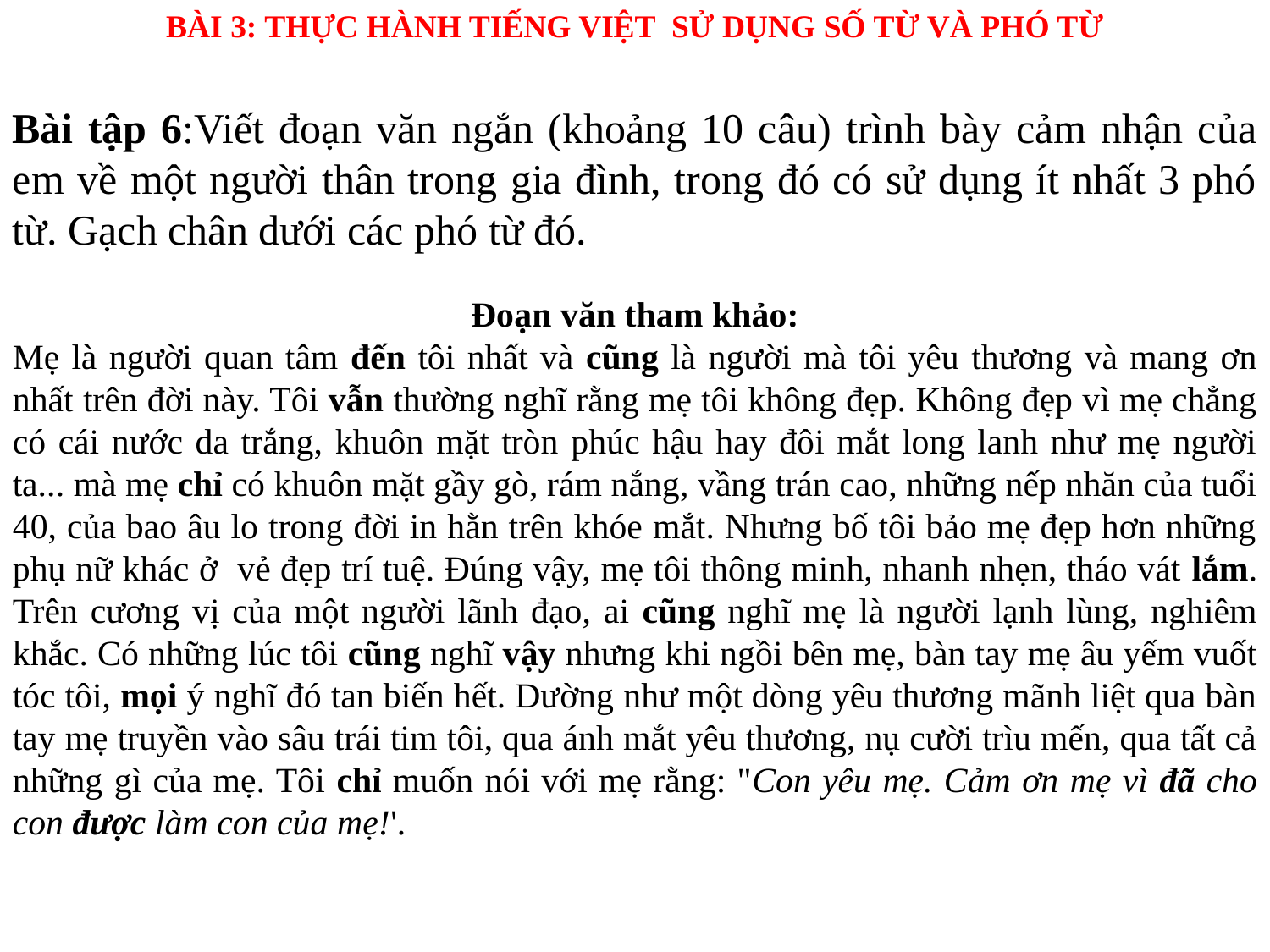

BÀI 3: THỰC HÀNH TIẾNG VIỆT  SỬ DỤNG SỐ TỪ VÀ PHÓ TỪ

Bài tập 6:Viết đoạn văn ngắn (khoảng 10 câu) trình bày cảm nhận của em về một người thân trong gia đình, trong đó có sử dụng ít nhất 3 phó từ. Gạch chân dưới các phó từ đó.

Đoạn văn tham khảo:
Mẹ là người quan tâm đến tôi nhất và cũng là người mà tôi yêu thương và mang ơn nhất trên đời này. Tôi vẫn thường nghĩ rằng mẹ tôi không đẹp. Không đẹp vì mẹ chẳng có cái nước da trắng, khuôn mặt tròn phúc hậu hay đôi mắt long lanh như mẹ người ta... mà mẹ chỉ có khuôn mặt gầy gò, rám nắng, vầng trán cao, những nếp nhăn của tuổi 40, của bao âu lo trong đời in hằn trên khóe mắt. Nhưng bố tôi bảo mẹ đẹp hơn những phụ nữ khác ở  vẻ đẹp trí tuệ. Đúng vậy, mẹ tôi thông minh, nhanh nhẹn, tháo vát lắm. Trên cương vị của một người lãnh đạo, ai cũng nghĩ mẹ là người lạnh lùng, nghiêm khắc. Có những lúc tôi cũng nghĩ vậy nhưng khi ngồi bên mẹ, bàn tay mẹ âu yếm vuốt tóc tôi, mọi ý nghĩ đó tan biến hết. Dường như một dòng yêu thương mãnh liệt qua bàn tay mẹ truyền vào sâu trái tim tôi, qua ánh mắt yêu thương, nụ cười trìu mến, qua tất cả những gì của mẹ. Tôi chỉ muốn nói với mẹ rằng: "Con yêu mẹ. Cảm ơn mẹ vì đã cho con được làm con của mẹ!'.